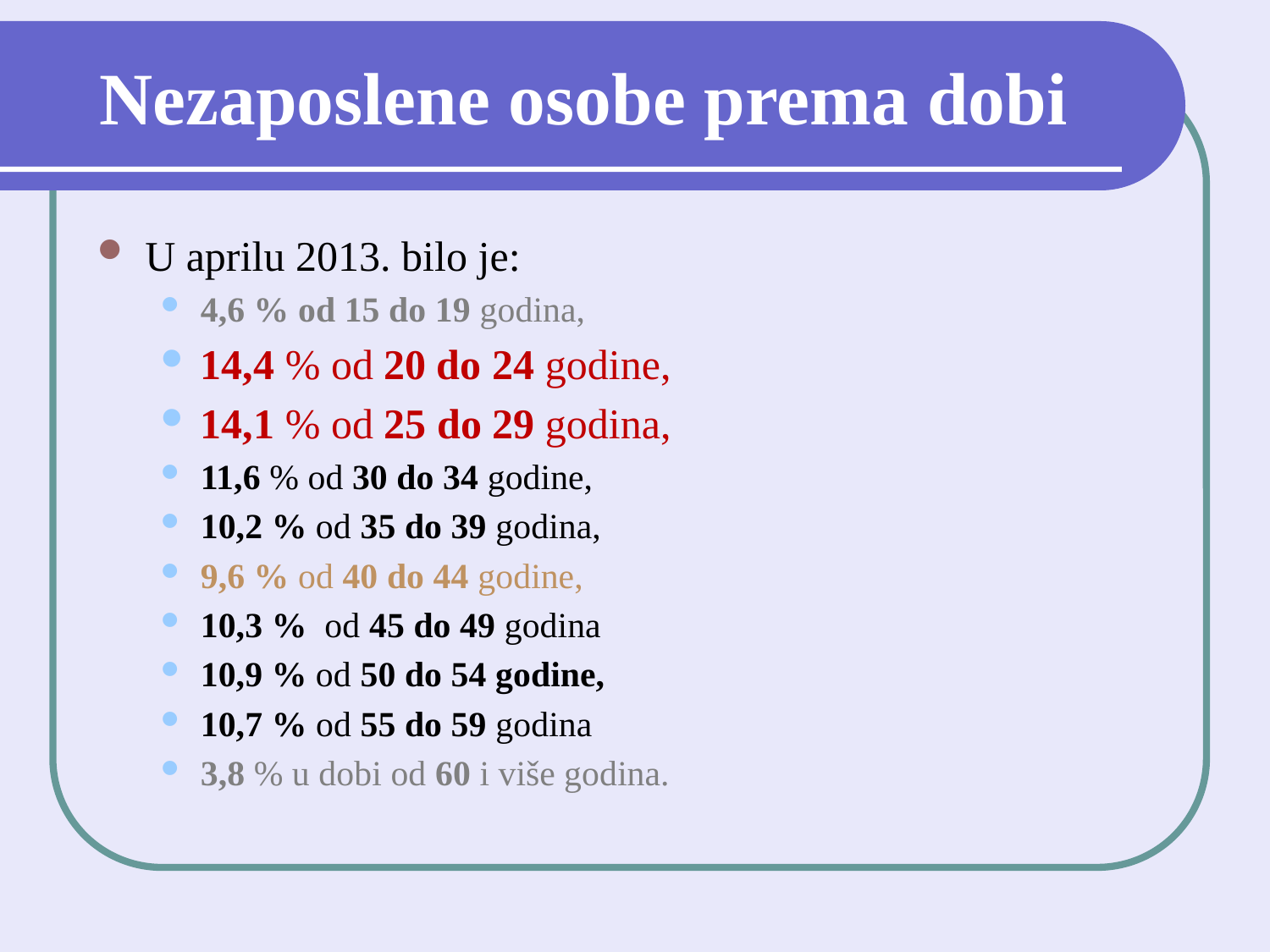

# Nezaposlene osobe prema dobi
U aprilu 2013. bilo je:
4,6 % od 15 do 19 godina,
14,4 % od 20 do 24 godine,
14,1 % od 25 do 29 godina,
11,6 % od 30 do 34 godine,
10,2 % od 35 do 39 godina,
9,6 % od 40 do 44 godine,
10,3 %  od 45 do 49 godina
10,9 % od 50 do 54 godine,
10,7 % od 55 do 59 godina
3,8 % u dobi od 60 i više godina.